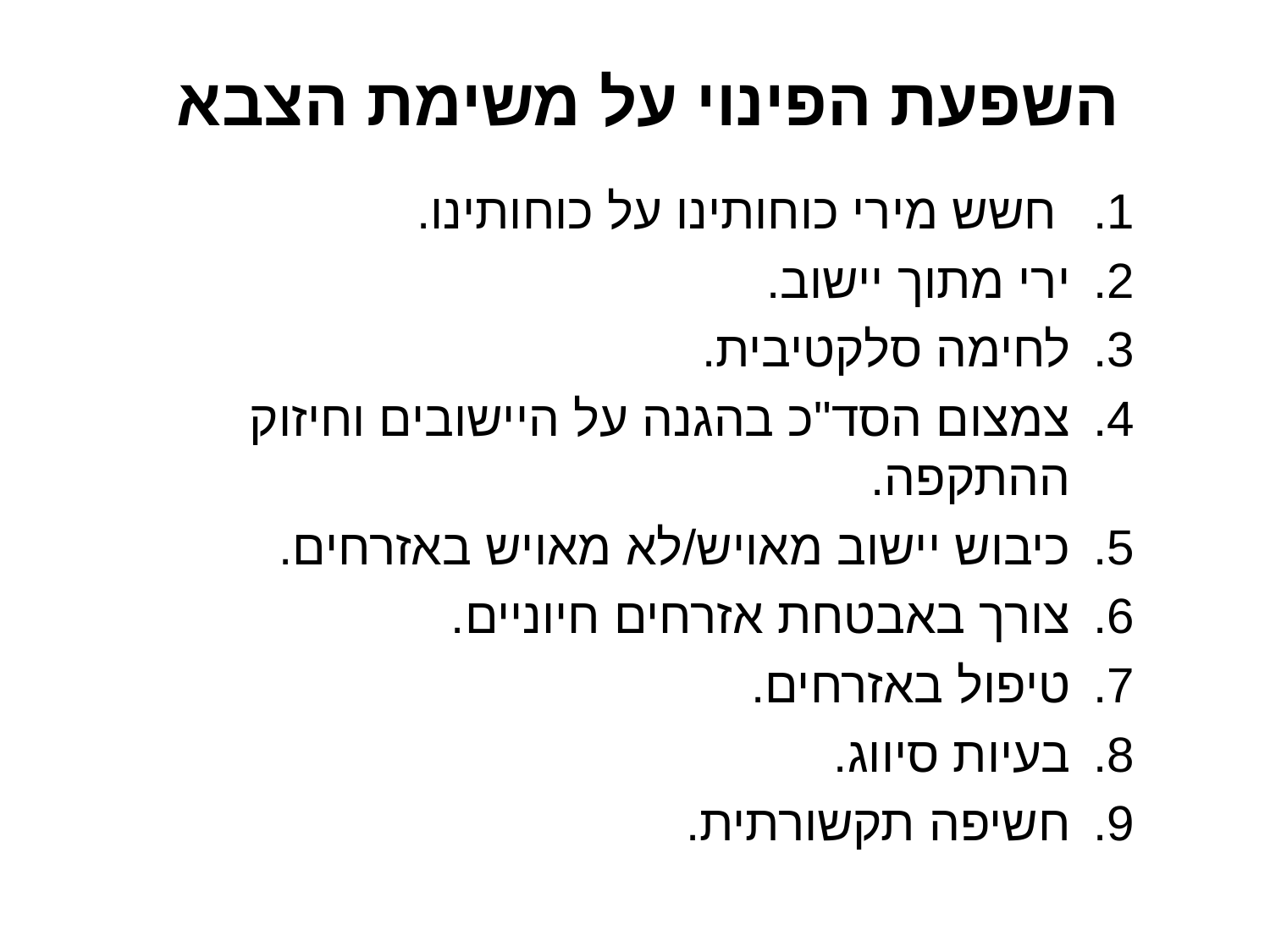

# השפעת הפינוי על משימת הצבא
 חשש מירי כוחותינו על כוחותינו.
ירי מתוך יישוב.
לחימה סלקטיבית.
צמצום הסד"כ בהגנה על היישובים וחיזוק ההתקפה.
כיבוש יישוב מאויש/לא מאויש באזרחים.
צורך באבטחת אזרחים חיוניים.
טיפול באזרחים.
בעיות סיווג.
חשיפה תקשורתית.